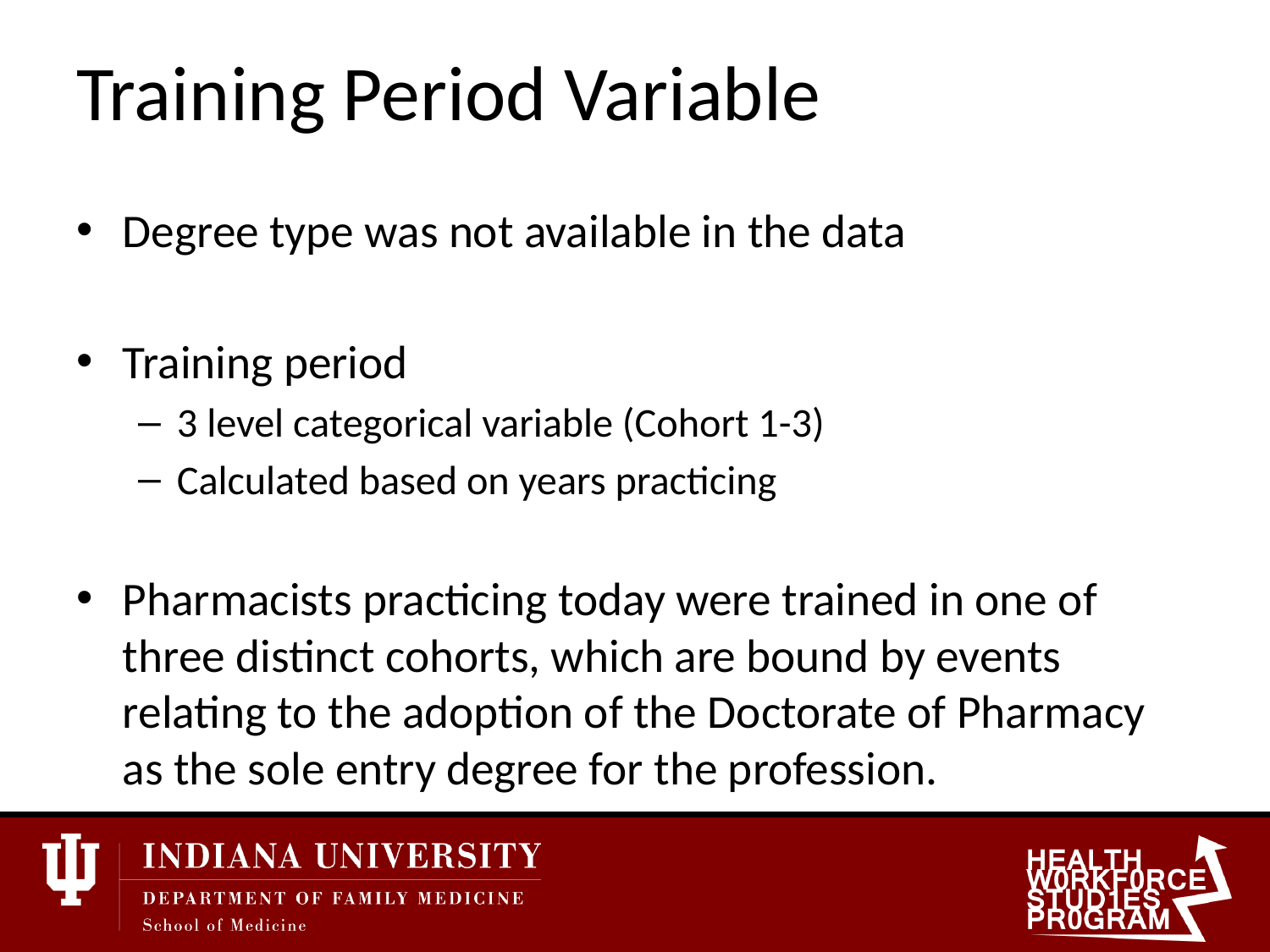

# Training Period Variable
Degree type was not available in the data

Training period
3 level categorical variable (Cohort 1-3)
Calculated based on years practicing

Pharmacists practicing today were trained in one of three distinct cohorts, which are bound by events relating to the adoption of the Doctorate of Pharmacy as the sole entry degree for the profession.